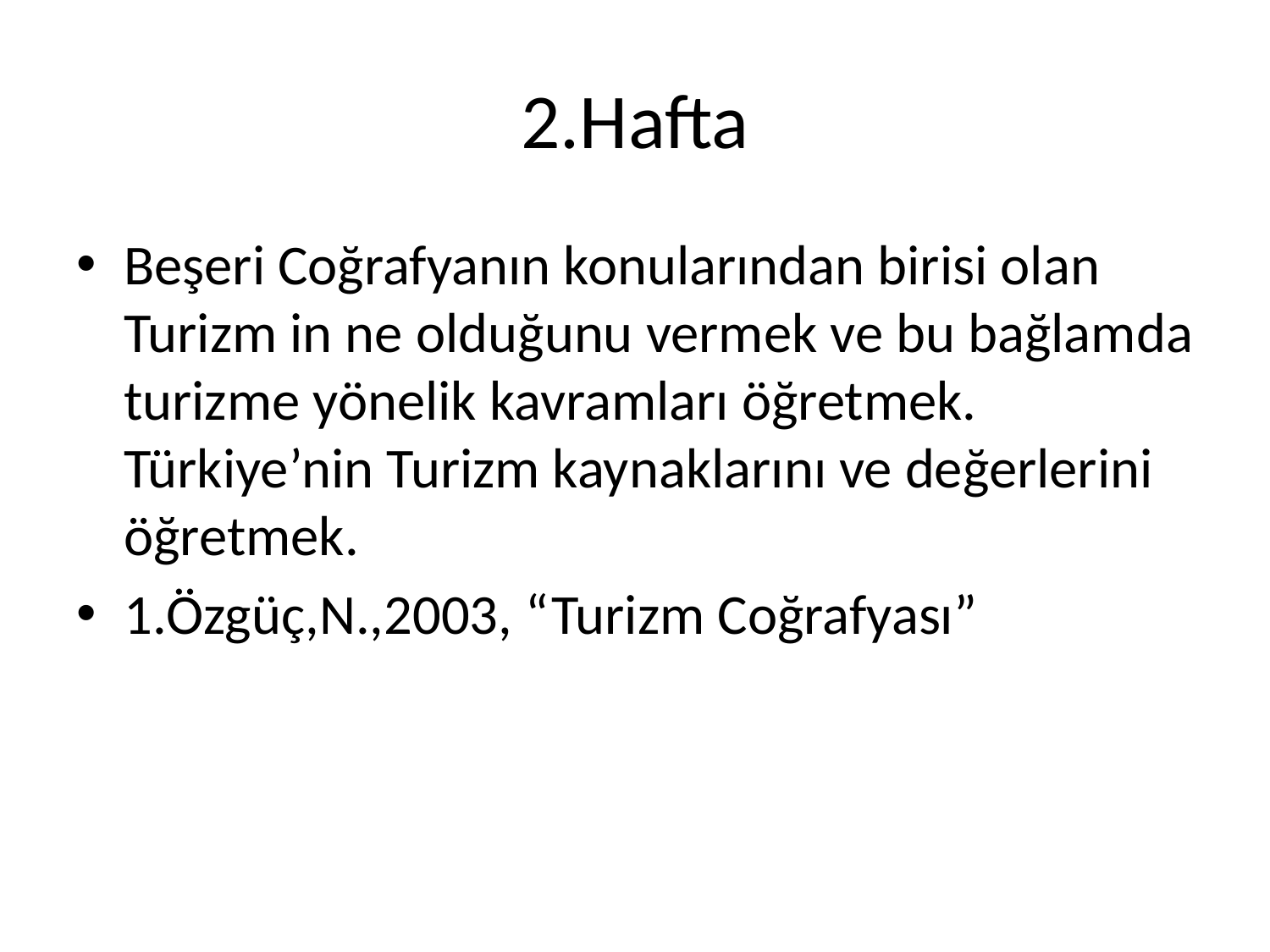

# 2.Hafta
Beşeri Coğrafyanın konularından birisi olan Turizm in ne olduğunu vermek ve bu bağlamda turizme yönelik kavramları öğretmek. Türkiye’nin Turizm kaynaklarını ve değerlerini öğretmek.
1.Özgüç,N.,2003, “Turizm Coğrafyası”